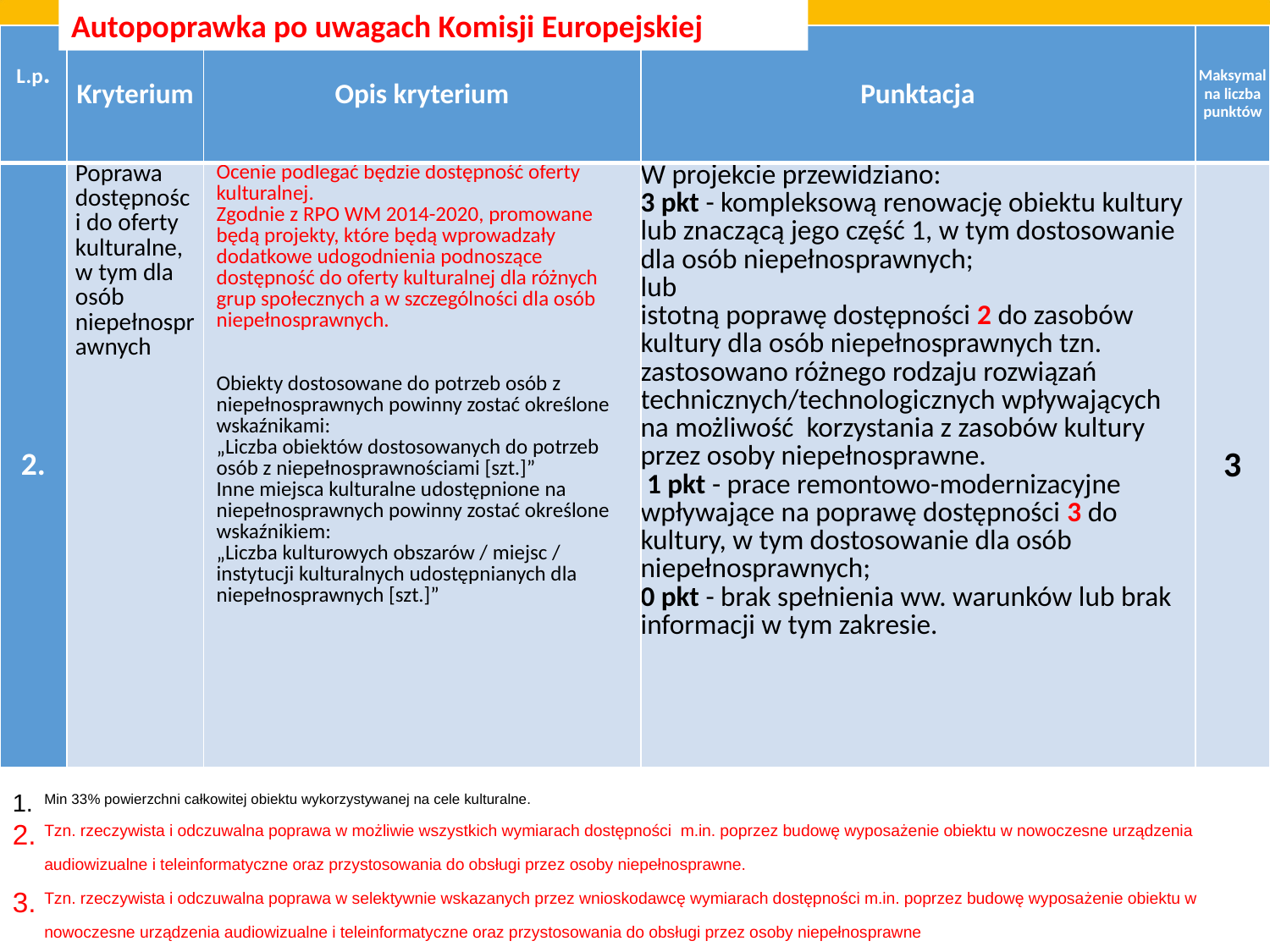

Autopoprawka po uwagach Komisji Europejskiej
| L.p. | Kryterium | Opis kryterium | Punktacja | Maksymalna liczba punktów |
| --- | --- | --- | --- | --- |
| 2. | Poprawa dostępności do oferty kulturalne, w tym dla osób niepełnosprawnych | Ocenie podlegać będzie dostępność oferty kulturalnej. Zgodnie z RPO WM 2014-2020, promowane będą projekty, które będą wprowadzały dodatkowe udogodnienia podnoszące dostępność do oferty kulturalnej dla różnych grup społecznych a w szczególności dla osób niepełnosprawnych.   Obiekty dostosowane do potrzeb osób z niepełnosprawnych powinny zostać określone wskaźnikami: „Liczba obiektów dostosowanych do potrzeb osób z niepełnosprawnościami [szt.]” Inne miejsca kulturalne udostępnione na niepełnosprawnych powinny zostać określone wskaźnikiem: „Liczba kulturowych obszarów / miejsc / instytucji kulturalnych udostępnianych dla niepełnosprawnych [szt.]” | W projekcie przewidziano: 3 pkt - kompleksową renowację obiektu kultury lub znaczącą jego część 1, w tym dostosowanie dla osób niepełnosprawnych; lub istotną poprawę dostępności 2 do zasobów kultury dla osób niepełnosprawnych tzn. zastosowano różnego rodzaju rozwiązań technicznych/technologicznych wpływających na możliwość korzystania z zasobów kultury przez osoby niepełnosprawne.  1 pkt - prace remontowo-modernizacyjne wpływające na poprawę dostępności 3 do kultury, w tym dostosowanie dla osób niepełnosprawnych; 0 pkt - brak spełnienia ww. warunków lub brak informacji w tym zakresie. | 3 |
Min 33% powierzchni całkowitej obiektu wykorzystywanej na cele kulturalne.
Tzn. rzeczywista i odczuwalna poprawa w możliwie wszystkich wymiarach dostępności  m.in. poprzez budowę wyposażenie obiektu w nowoczesne urządzenia audiowizualne i teleinformatyczne oraz przystosowania do obsługi przez osoby niepełnosprawne.
Tzn. rzeczywista i odczuwalna poprawa w selektywnie wskazanych przez wnioskodawcę wymiarach dostępności m.in. poprzez budowę wyposażenie obiektu w nowoczesne urządzenia audiowizualne i teleinformatyczne oraz przystosowania do obsługi przez osoby niepełnosprawne